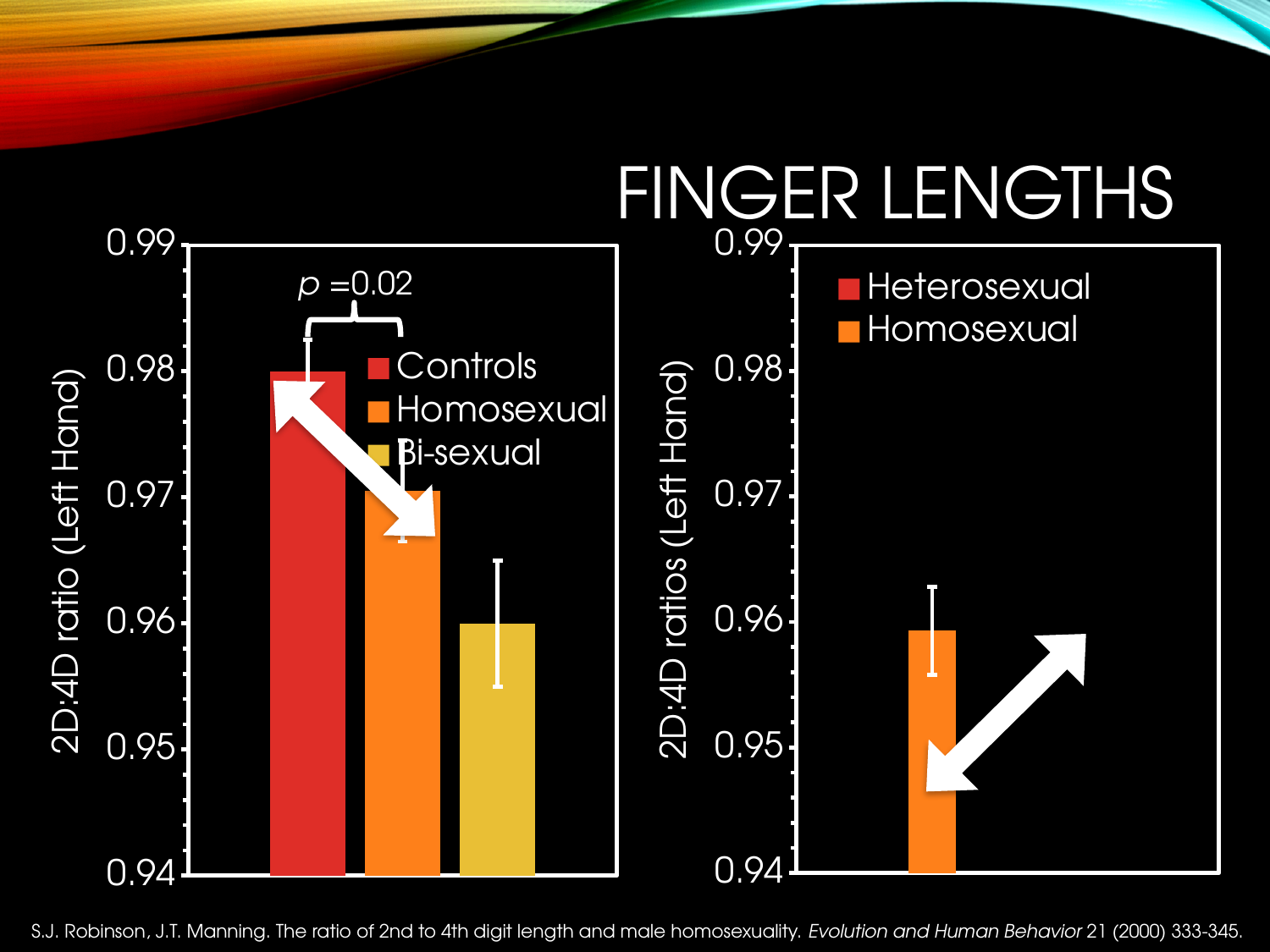

# Finger Lengths

### Chart

| Category | Controls | Homosexual | Bi-sexual |
|---|---|---|---|
| Controls | 0.98 | 0.9705 | 0.96 |

### Chart

| Category | Heterosexual | Homosexual |
|---|---|---|
| Male | 0.9515 | 0.9593 |
p =0.02

S.J. Robinson, J.T. Manning. The ratio of 2nd to 4th digit length and male homosexuality. Evolution and Human Behavior 21 (2000) 333-345.